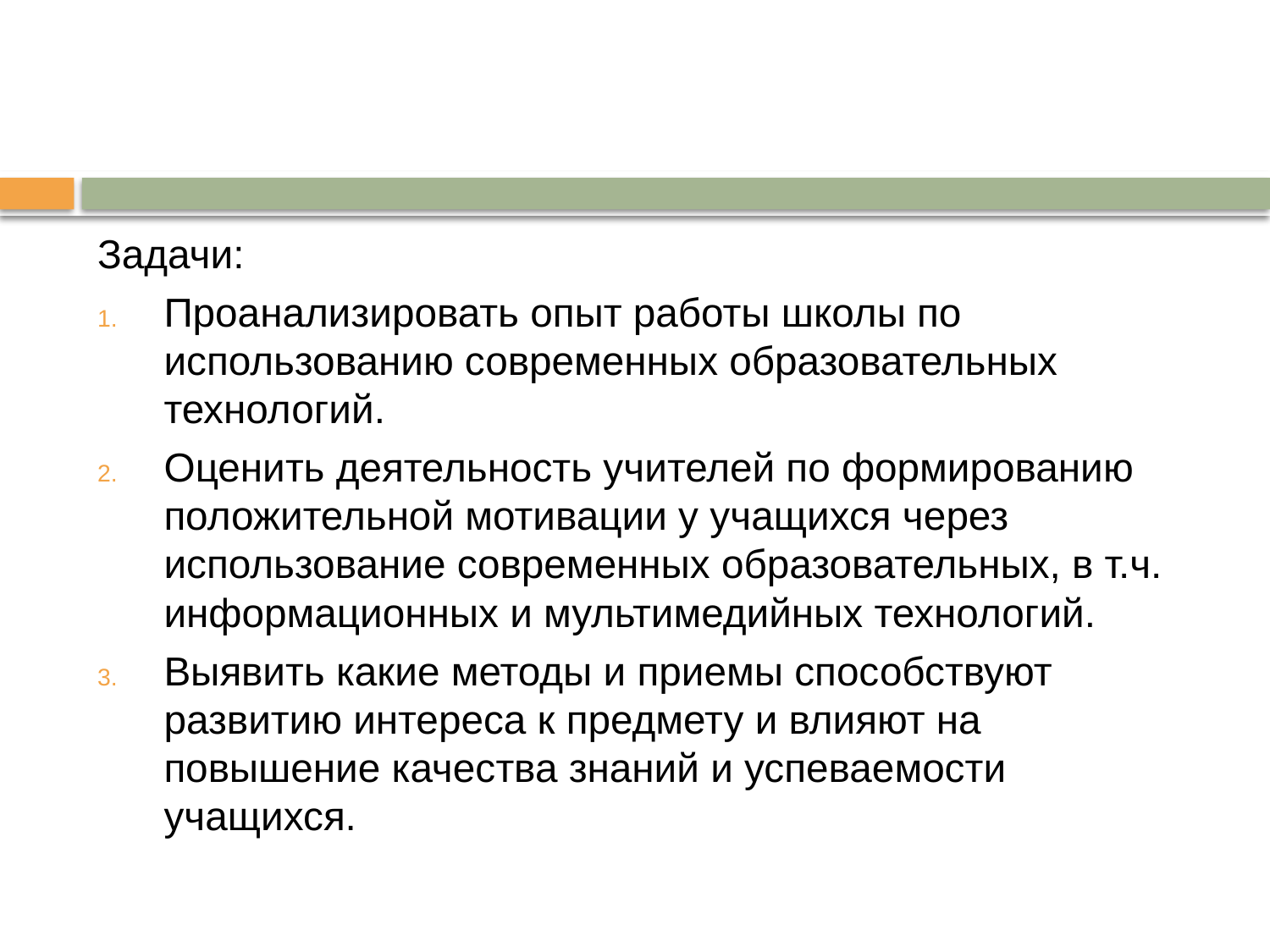

Задачи:
Проанализировать опыт работы школы по использованию современных образовательных технологий.
Оценить деятельность учителей по формированию положительной мотивации у учащихся через использование современных образовательных, в т.ч. информационных и мультимедийных технологий.
Выявить какие методы и приемы способствуют развитию интереса к предмету и влияют на повышение качества знаний и успеваемости учащихся.